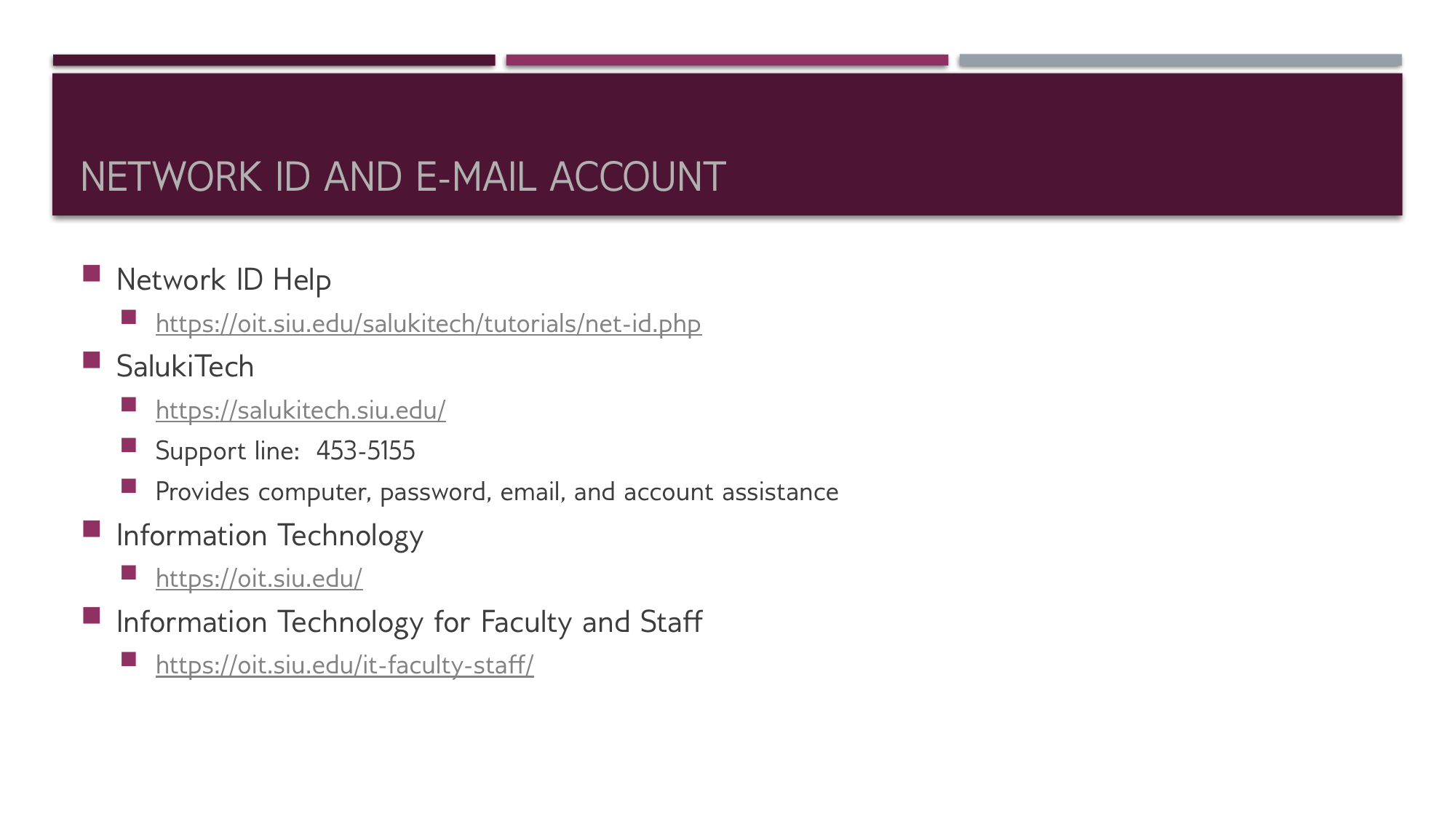

# Network ID and E-Mail Account
Network ID Help
https://oit.siu.edu/salukitech/tutorials/net-id.php
SalukiTech
https://salukitech.siu.edu/
Support line:  453-5155
Provides computer, password, email, and account assistance
Information Technology
https://oit.siu.edu/
Information Technology for Faculty and Staff
https://oit.siu.edu/it-faculty-staff/